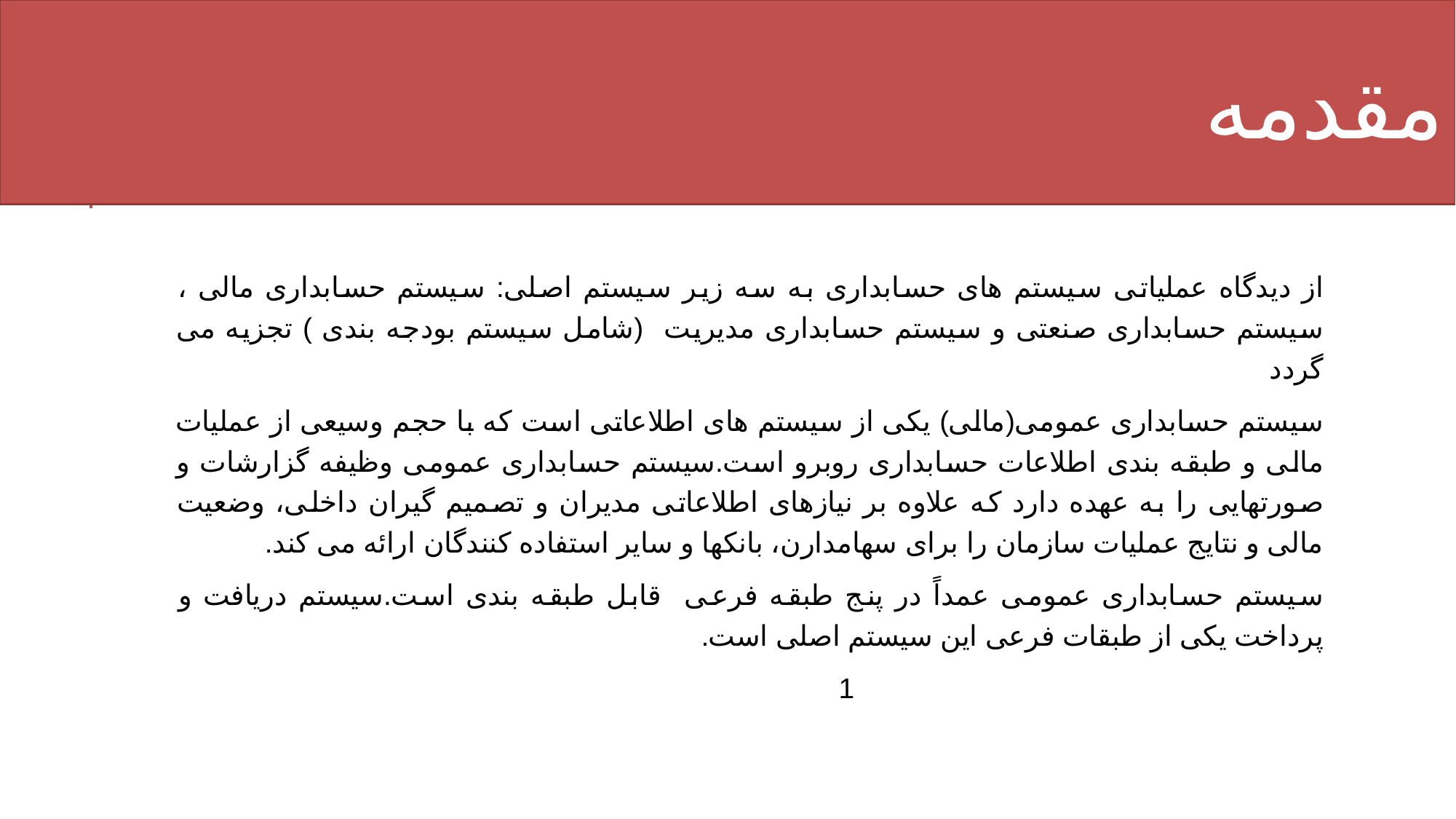

مقدمه
مقدمه

از دیدگاه عملیاتی سیستم های حسابداری به سه زیر سیستم اصلی: سیستم حسابداری مالی ، سیستم حسابداری صنعتی و سیستم حسابداری مدیریت  (شامل سیستم بودجه بندی ) تجزیه می گردد
سیستم حسابداری عمومی(مالی) یکی از سیستم های اطلاعاتی است که با حجم وسیعی از عملیات مالی و طبقه بندی اطلاعات حسابداری روبرو است.سیستم حسابداری عمومی وظیفه گزارشات و صورتهایی را به عهده دارد که علاوه بر نیازهای اطلاعاتی مدیران و تصمیم گیران داخلی، وضعیت مالی و نتایج عملیات سازمان را برای سهامدارن، بانکها و سایر استفاده کنندگان ارائه می کند.
سیستم حسابداری عمومی عمداً در پنج طبقه فرعی  قابل طبقه بندی است.سیستم دریافت و پرداخت یکی از طبقات فرعی این سیستم اصلی است.
                                                            1